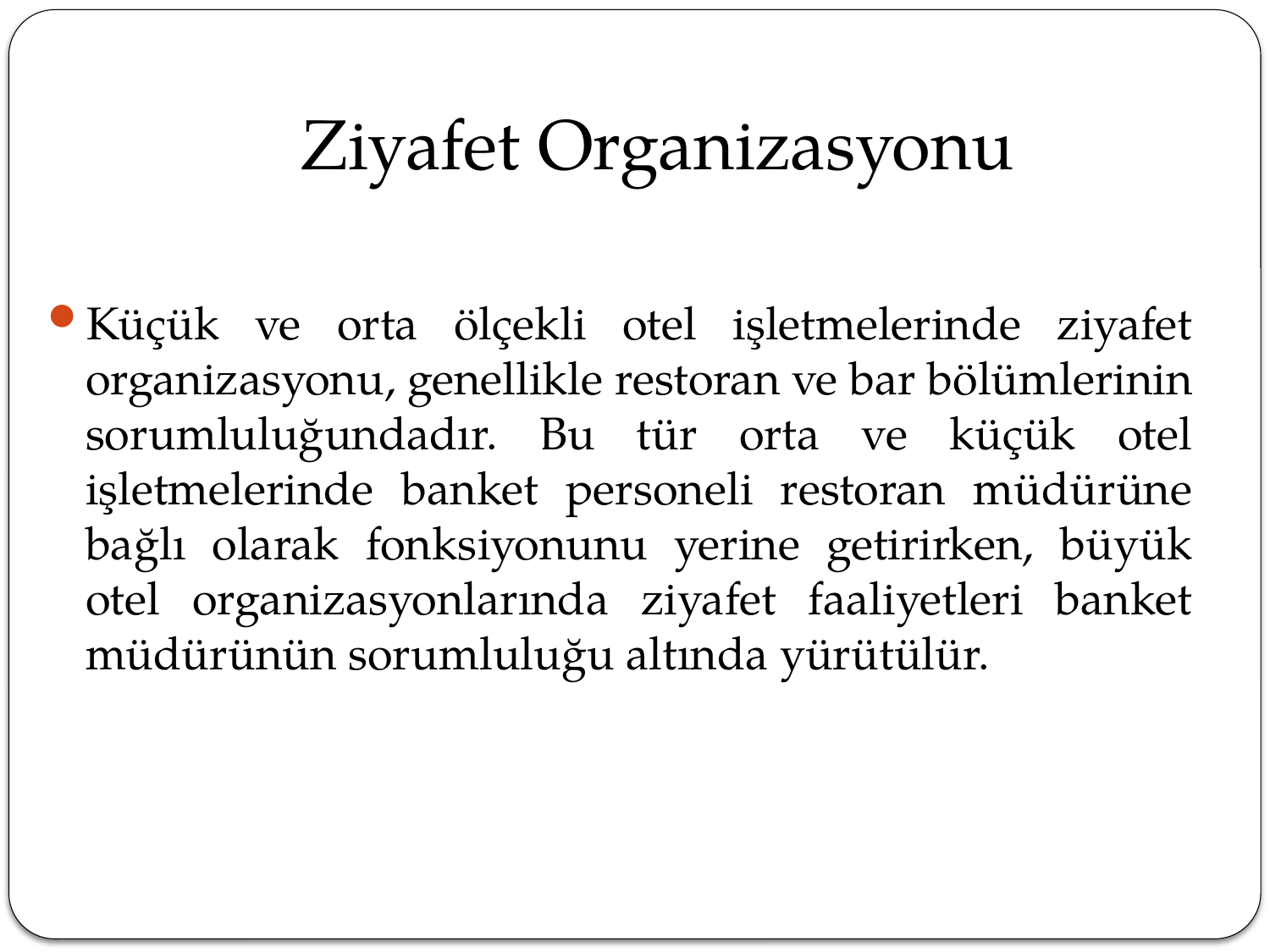

# Ziyafet Organizasyonu

Küçük ve orta ölçekli otel işletmelerinde ziyafet organizasyonu, genellikle restoran ve bar bölümlerinin sorumluluğundadır. Bu tür orta ve küçük otel işletmelerinde banket personeli restoran müdürüne bağlı olarak fonksiyonunu yerine getirirken, büyük otel organizasyonlarında ziyafet faaliyetleri banket müdürünün sorumluluğu altında yürütülür.